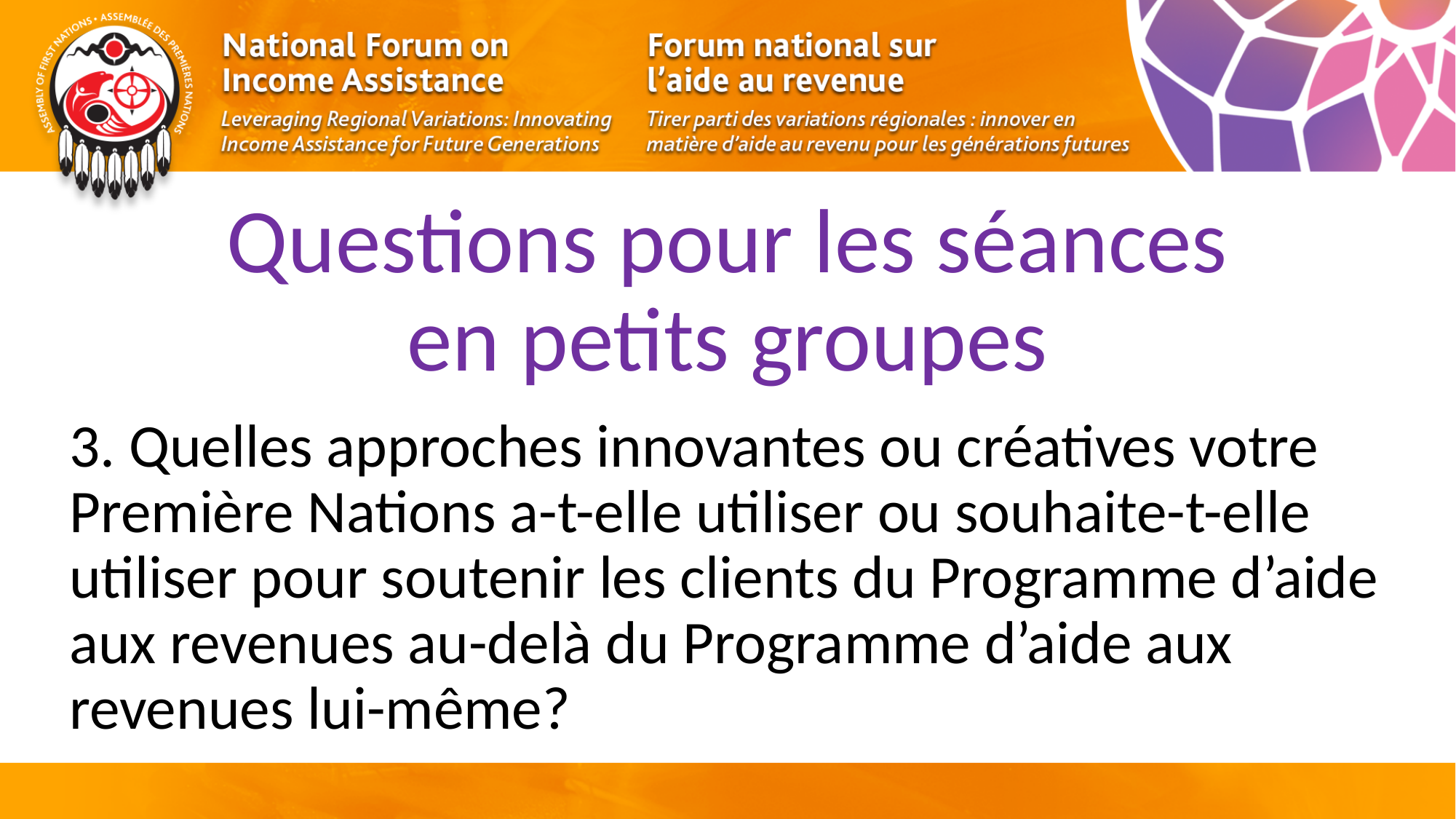

# Questions pour les séances en petits groupes
3. Quelles approches innovantes ou créatives votre Première Nations a-t-elle utiliser ou souhaite-t-elle utiliser pour soutenir les clients du Programme d’aide aux revenues au-delà du Programme d’aide aux revenues lui-même?